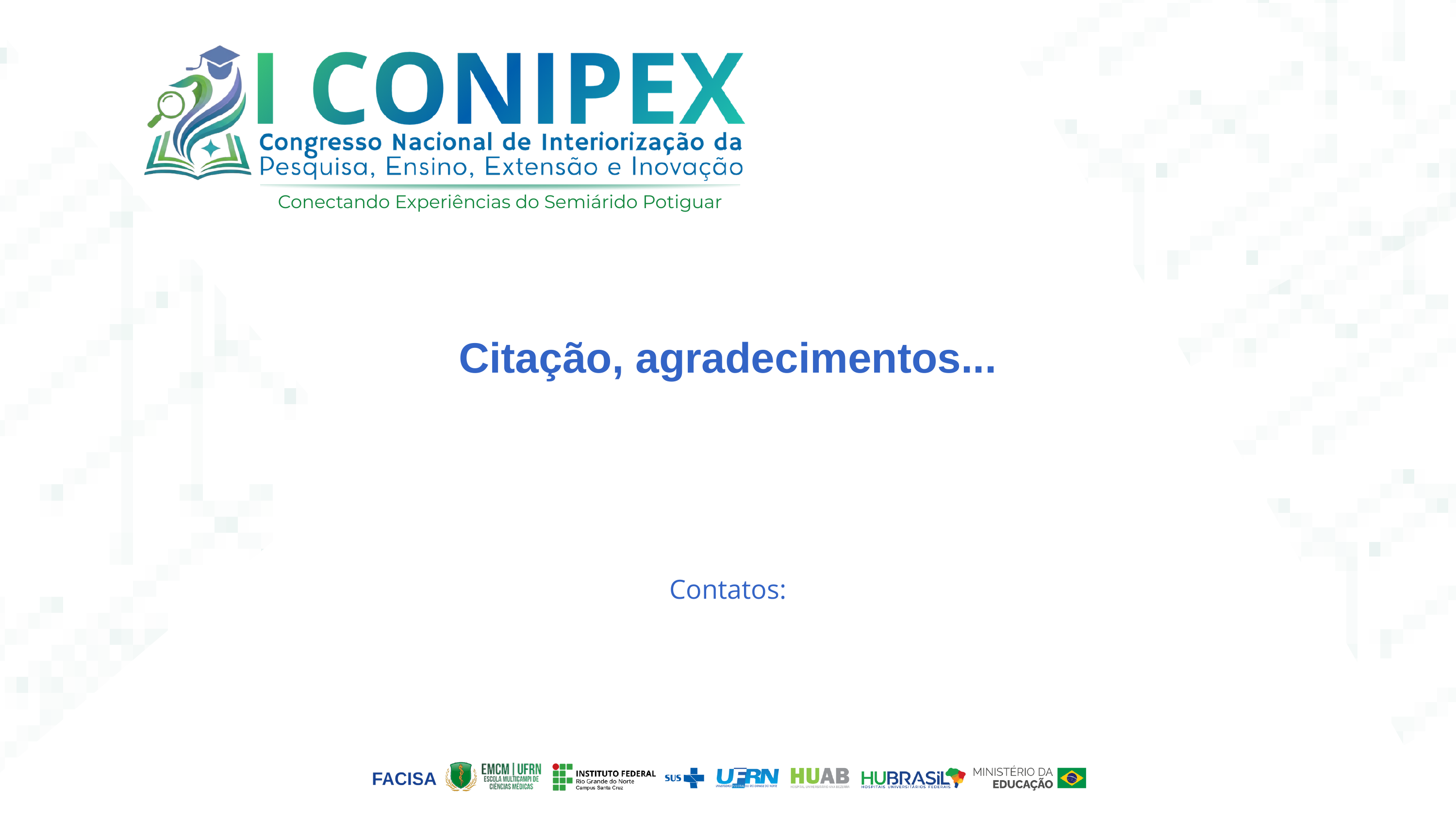

Conectando Experiências do Semiárido Potiguar
Citação, agradecimentos...
Contatos: